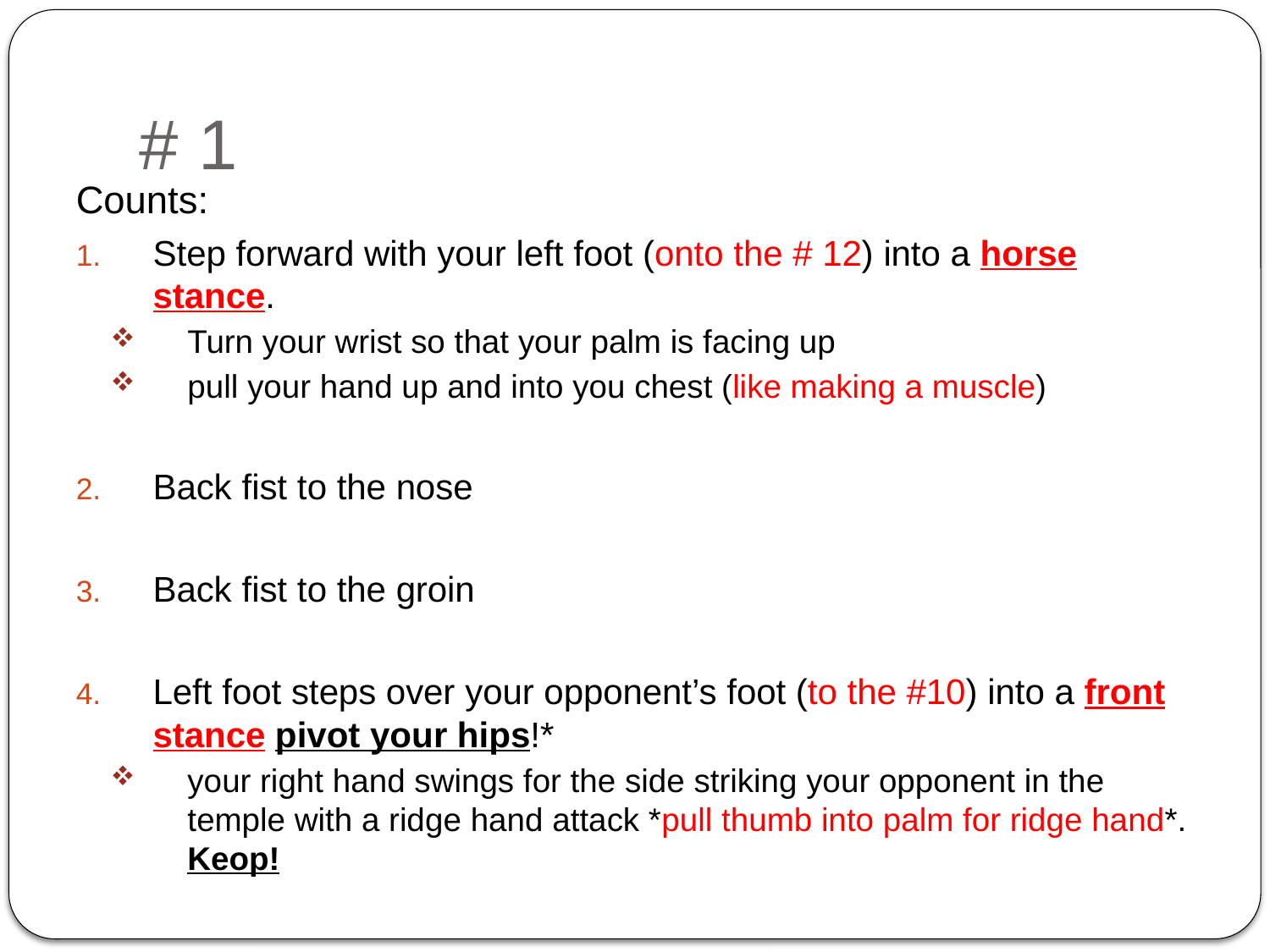

# # 1
Counts:
Step forward with your left foot (onto the # 12) into a horse stance.
Turn your wrist so that your palm is facing up
pull your hand up and into you chest (like making a muscle)

Back fist to the nose

Back fist to the groin

Left foot steps over your opponent’s foot (to the #10) into a front stance pivot your hips!*
your right hand swings for the side striking your opponent in the temple with a ridge hand attack *pull thumb into palm for ridge hand*. Keop!